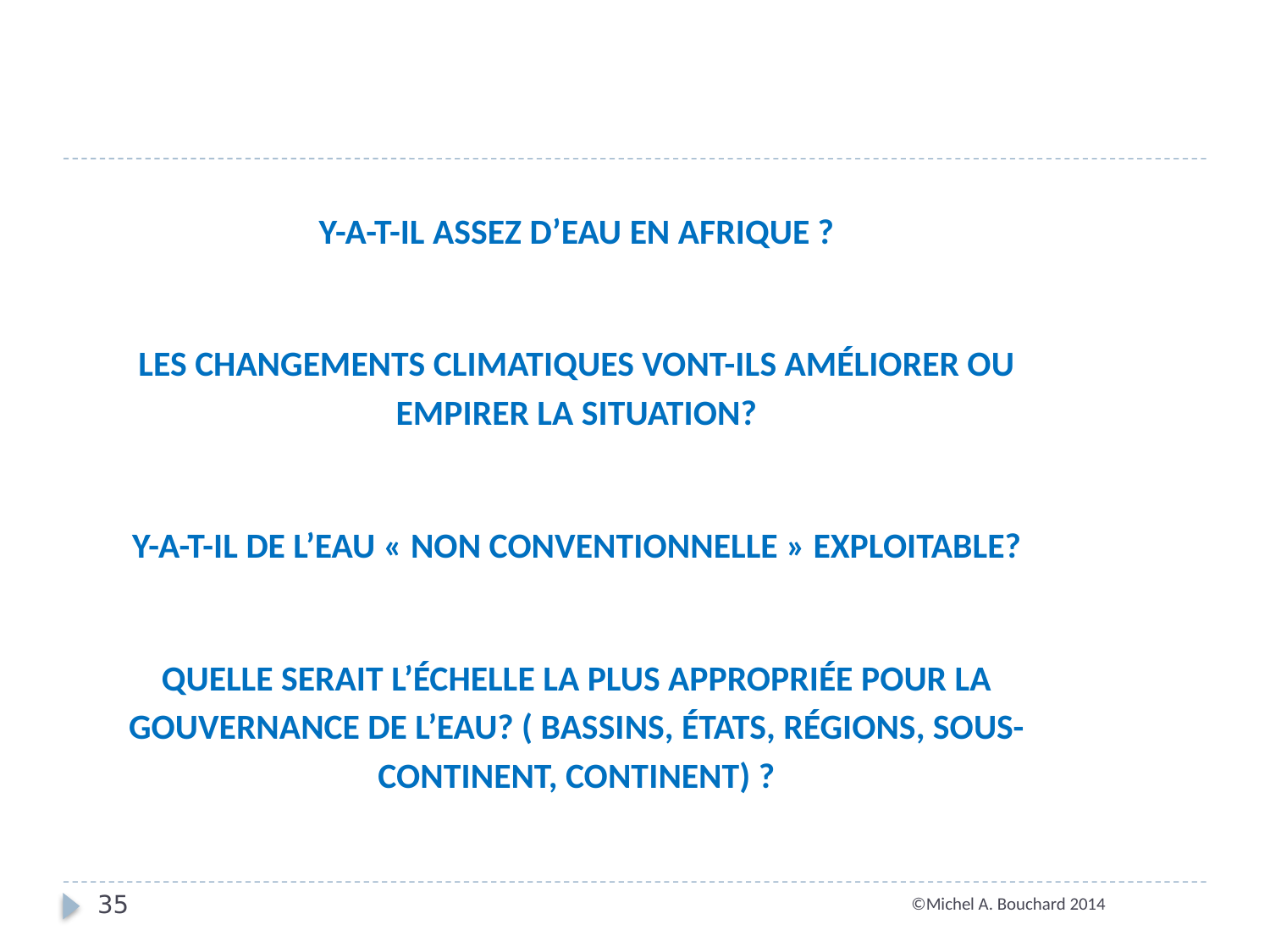

Y-A-T-IL ASSEZ D’EAU EN AFRIQUE ?

LES CHANGEMENTS CLIMATIQUES VONT-ILS AMÉLIORER OU EMPIRER LA SITUATION?

Y-A-T-IL DE L’EAU « NON CONVENTIONNELLE » EXPLOITABLE?

QUELLE SERAIT L’ÉCHELLE LA PLUS APPROPRIÉE POUR LA GOUVERNANCE DE L’EAU? ( BASSINS, ÉTATS, RÉGIONS, SOUS-CONTINENT, CONTINENT) ?
35
©Michel A. Bouchard 2014